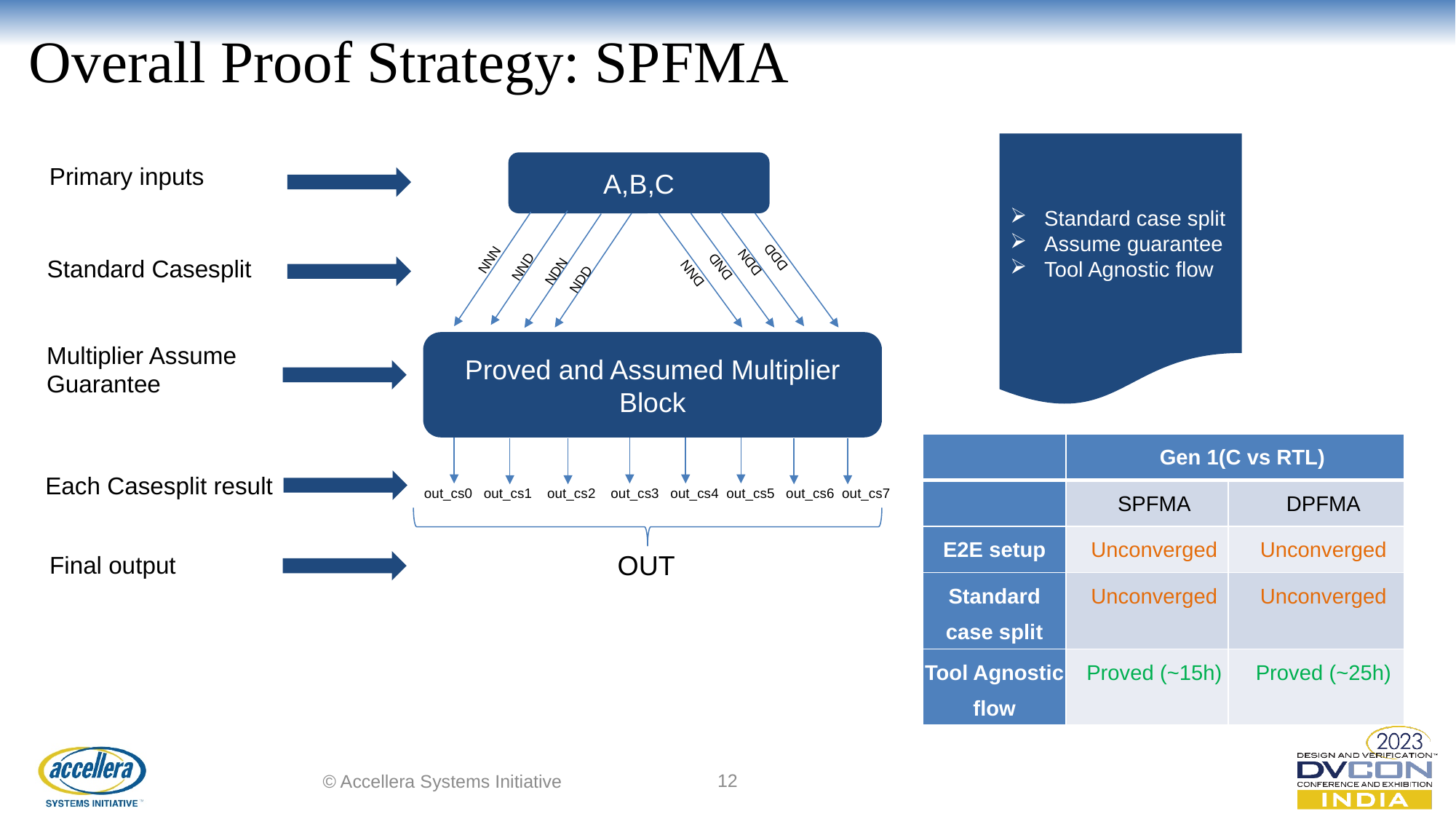

# Overall Proof Strategy: SPFMA
Standard case split
Assume guarantee
Tool Agnostic flow
A,B,C
Primary inputs

DDD
NNN
DDN
NND
Standard Casesplit
DND
NDN
DNN

NDD

Proved and Assumed Multiplier Block
Multiplier Assume Guarantee

Each Casesplit result

out_cs0   out_cs1    out_cs2    out_cs3   out_cs4  out_cs5   out_cs6  out_cs7
OUT
Final output
|  | Gen 1(C vs RTL) |  |
| --- | --- | --- |
|  | SPFMA | DPFMA |
| E2E setup | Unconverged | Unconverged |
| Standard case split | Unconverged | Unconverged |
| Tool Agnostic flow | Proved (~15h) | Proved (~25h) |

© Accellera Systems Initiative
12